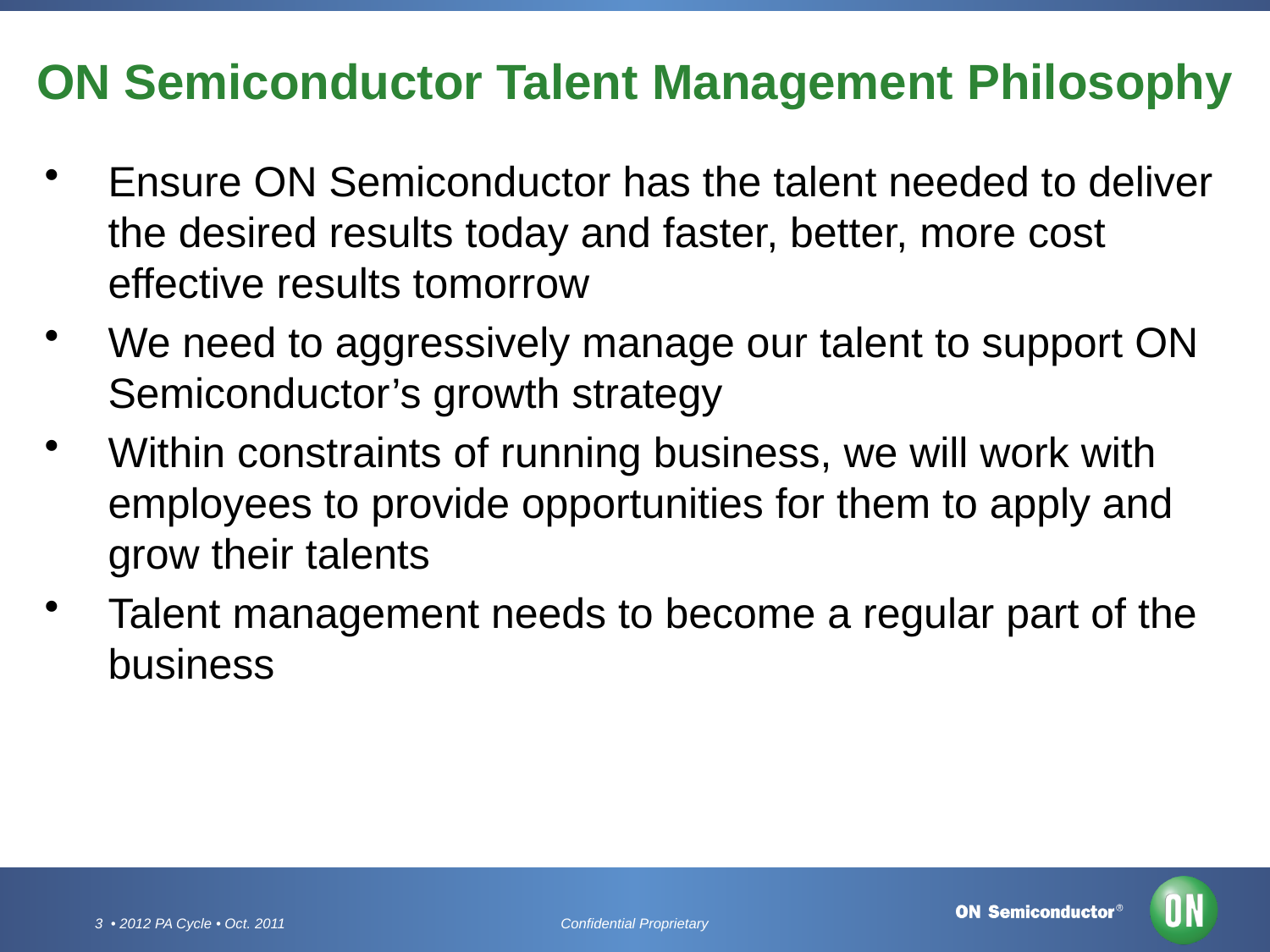

# ON Semiconductor Talent Management Philosophy
Ensure ON Semiconductor has the talent needed to deliver the desired results today and faster, better, more cost effective results tomorrow
We need to aggressively manage our talent to support ON Semiconductor’s growth strategy
Within constraints of running business, we will work with employees to provide opportunities for them to apply and grow their talents
Talent management needs to become a regular part of the business